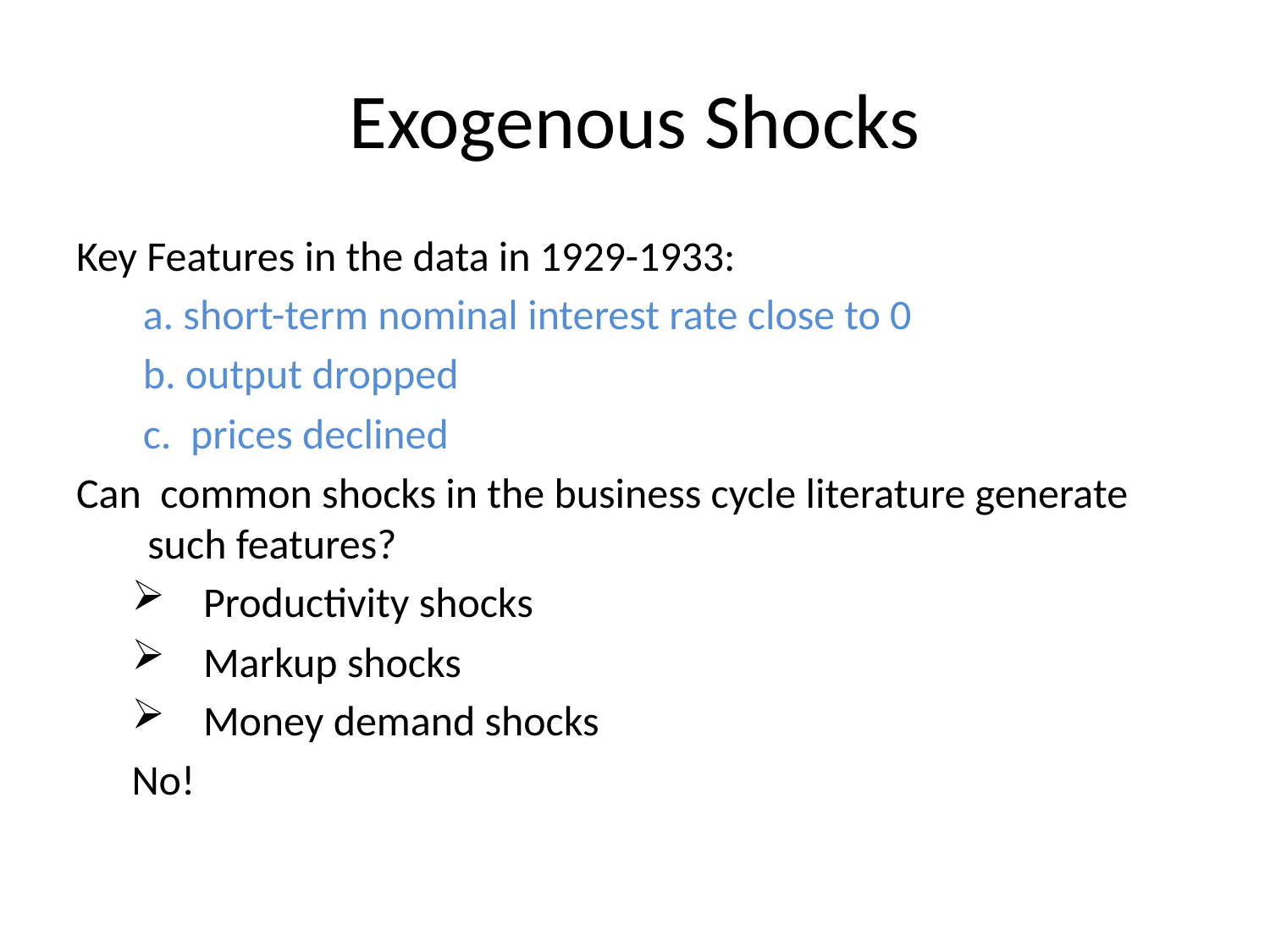

# Exogenous Shocks
Key Features in the data in 1929-1933:
       a. short-term nominal interest rate close to 0
       b. output dropped
       c.  prices declined
Can  common shocks in the business cycle literature generate such features?
Productivity shocks
Markup shocks
Money demand shocks
No!